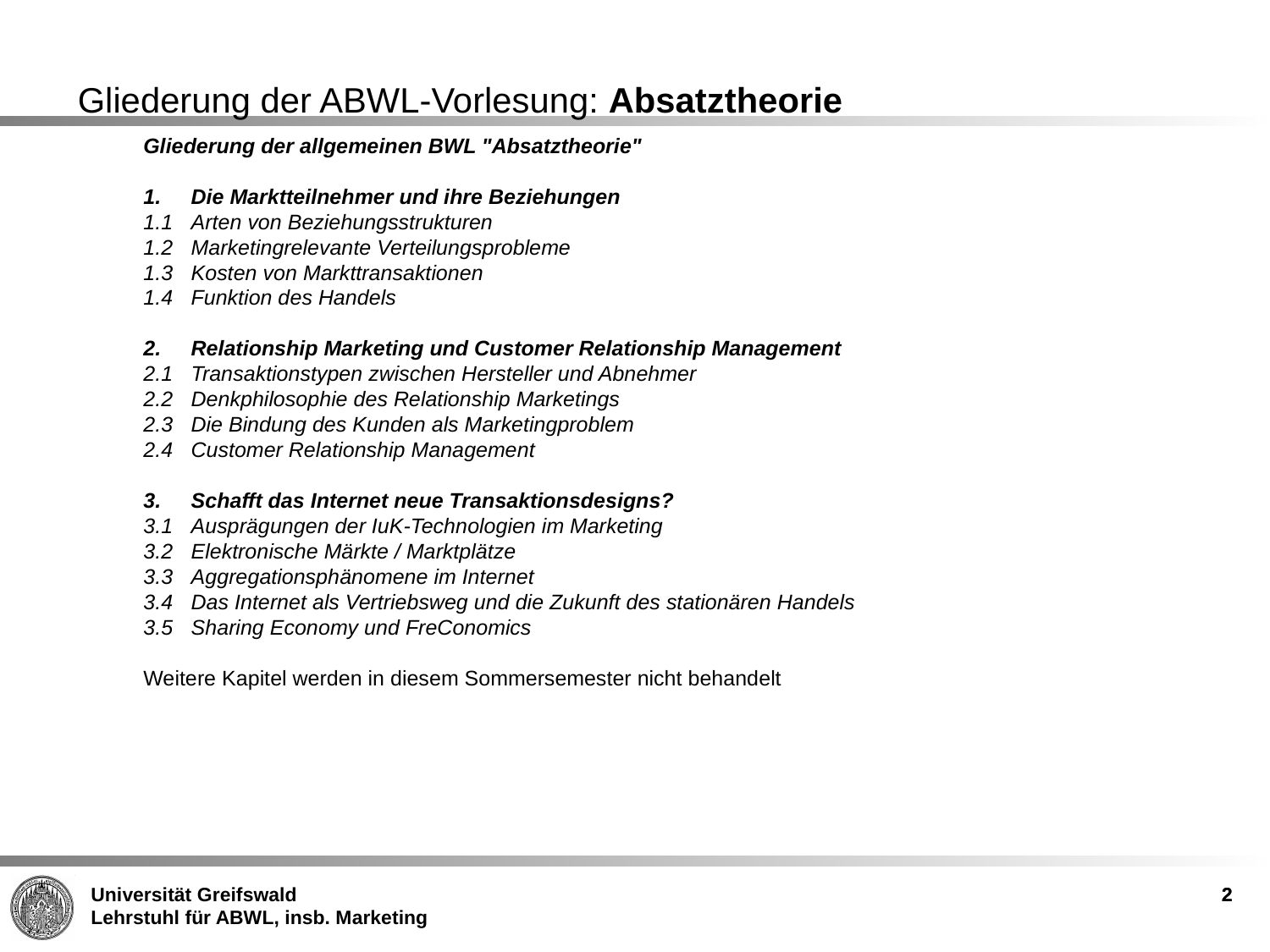

Gliederung der ABWL-Vorlesung: Absatztheorie
Gliederung der allgemeinen BWL "Absatztheorie"

1.	Die Marktteilnehmer und ihre Beziehungen
1.1	Arten von Beziehungsstrukturen
1.2	Marketingrelevante Verteilungsprobleme
1.3	Kosten von Markttransaktionen
1.4	Funktion des Handels

2.	Relationship Marketing und Customer Relationship Management
2.1	Transaktionstypen zwischen Hersteller und Abnehmer
2.2	Denkphilosophie des Relationship Marketings
2.3	Die Bindung des Kunden als Marketingproblem
2.4	Customer Relationship Management

3.	Schafft das Internet neue Transaktionsdesigns?
3.1	Ausprägungen der IuK-Technologien im Marketing
3.2	Elektronische Märkte / Marktplätze
3.3	Aggregationsphänomene im Internet
3.4	Das Internet als Vertriebsweg und die Zukunft des stationären Handels
3.5	Sharing Economy und FreConomics

Weitere Kapitel werden in diesem Sommersemester nicht behandelt
2
2